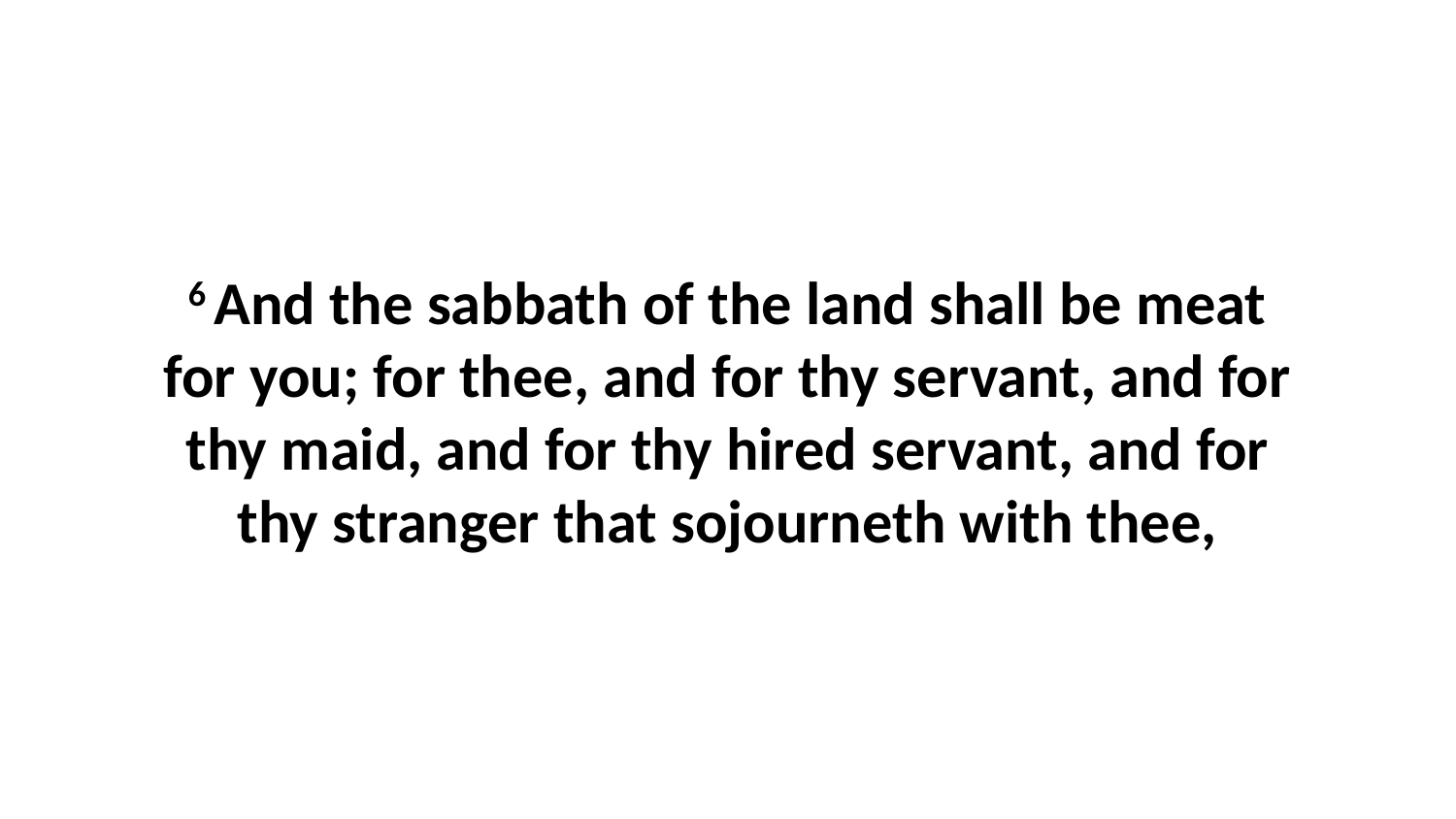

6 And the sabbath of the land shall be meat for you; for thee, and for thy servant, and for thy maid, and for thy hired servant, and for thy stranger that sojourneth with thee,